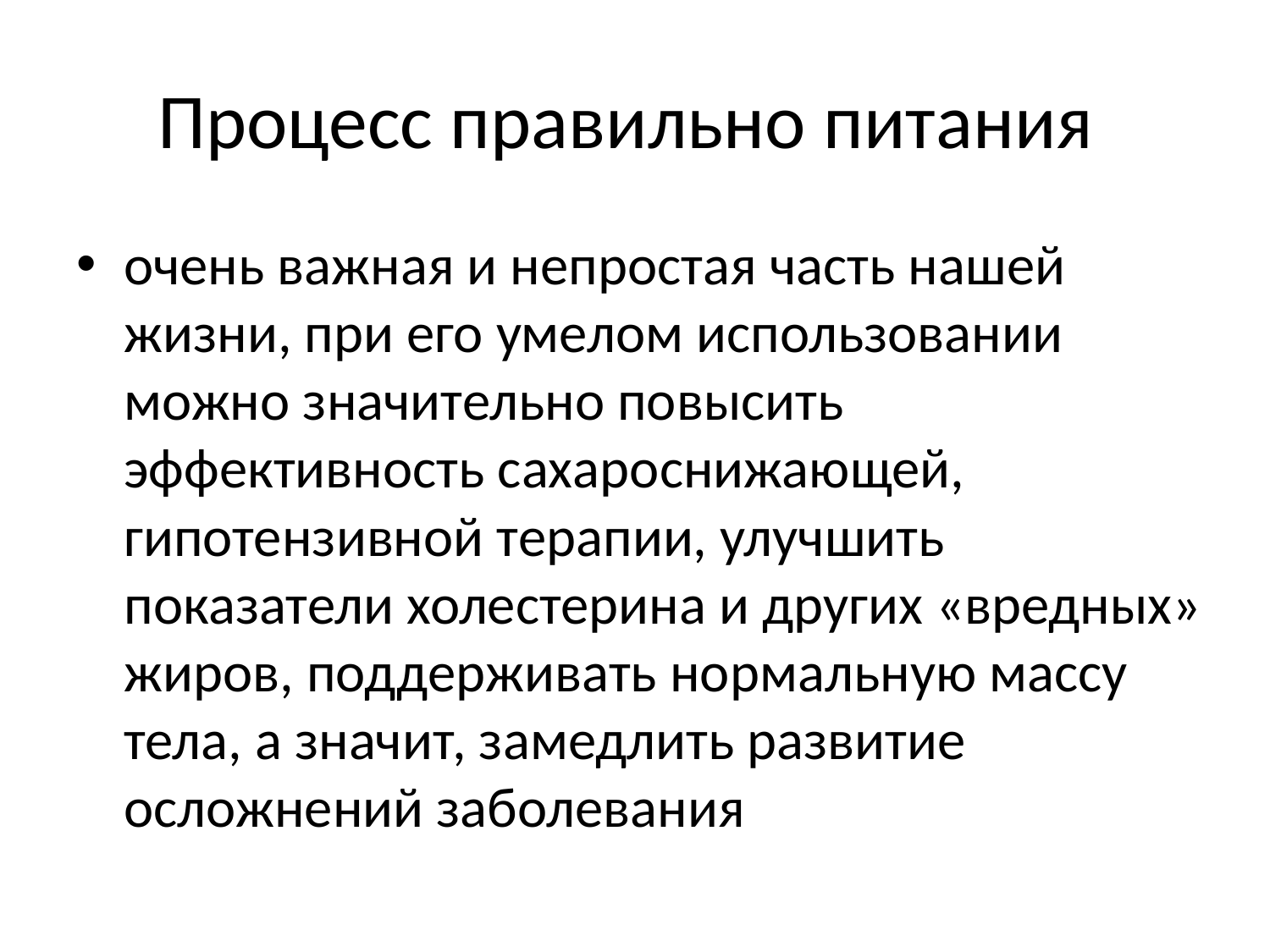

# Процесс правильно питания
очень важная и непростая часть нашей жизни, при его умелом использовании можно значительно повысить эффективность сахароснижающей, гипотензивной терапии, улучшить показатели холестерина и других «вредных» жиров, поддерживать нормальную массу тела, а значит, замедлить развитие осложнений заболевания